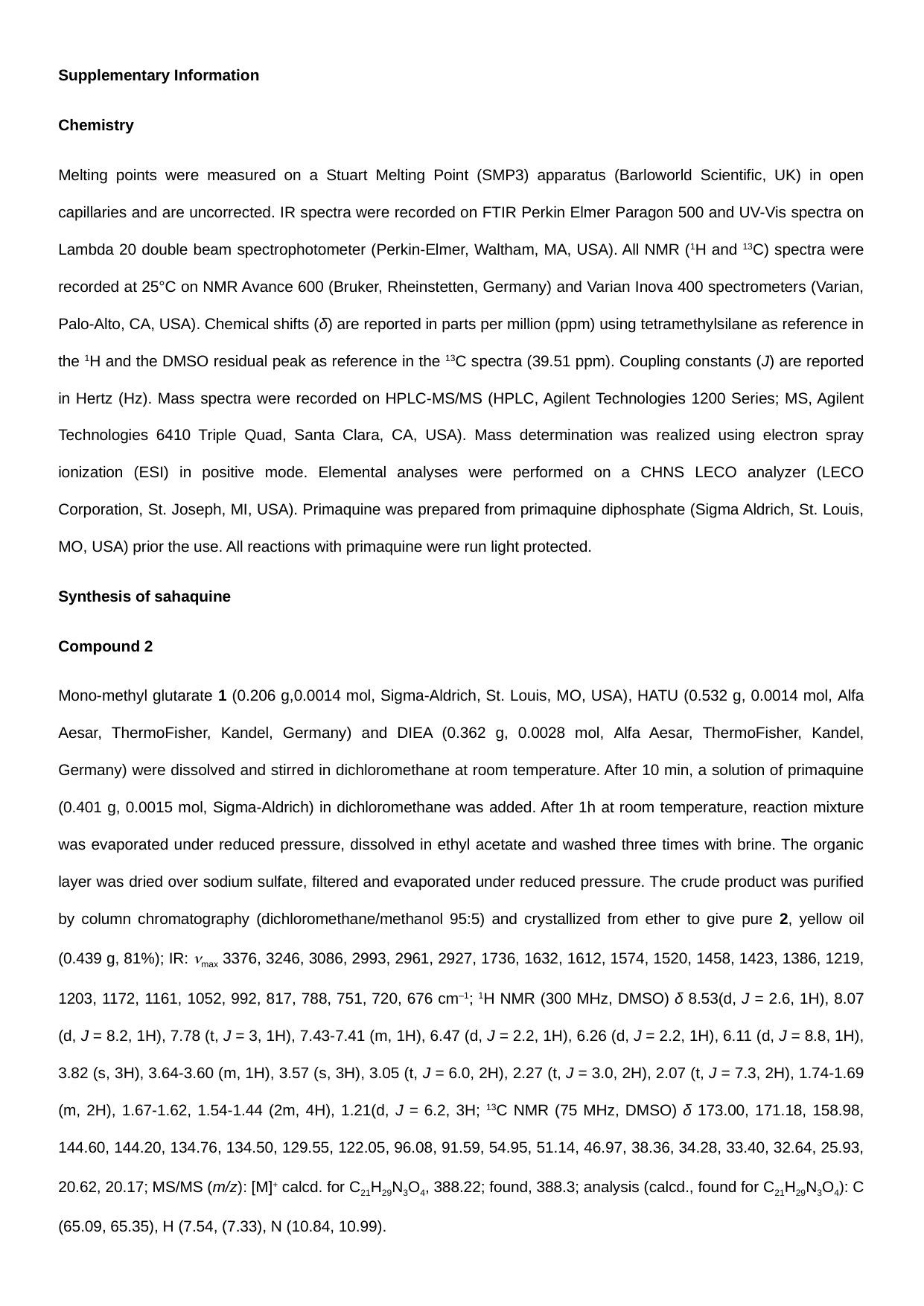

Supplementary Information
Chemistry
Melting points were measured on a Stuart Melting Point (SMP3) apparatus (Barloworld Scientific, UK) in open capillaries and are uncorrected. IR spectra were recorded on FTIR Perkin Elmer Paragon 500 and UV-Vis spectra on Lambda 20 double beam spectrophotometer (Perkin-Elmer, Waltham, MA, USA). All NMR (1H and 13C) spectra were recorded at 25°C on NMR Avance 600 (Bruker, Rheinstetten, Germany) and Varian Inova 400 spectrometers (Varian, Palo-Alto, CA, USA). Chemical shifts (δ) are reported in parts per million (ppm) using tetramethylsilane as reference in the 1H and the DMSO residual peak as reference in the 13C spectra (39.51 ppm). Coupling constants (J) are reported in Hertz (Hz). Mass spectra were recorded on HPLC-MS/MS (HPLC, Agilent Technologies 1200 Series; MS, Agilent Technologies 6410 Triple Quad, Santa Clara, CA, USA). Mass determination was realized using electron spray ionization (ESI) in positive mode. Elemental analyses were performed on a CHNS LECO analyzer (LECO Corporation, St. Joseph, MI, USA). Primaquine was prepared from primaquine diphosphate (Sigma Aldrich, St. Louis, MO, USA) prior the use. All reactions with primaquine were run light protected.
Synthesis of sahaquine
Compound 2
Mono-methyl glutarate 1 (0.206 g,0.0014 mol, Sigma-Aldrich, St. Louis, MO, USA), HATU (0.532 g, 0.0014 mol, Alfa Aesar, ThermoFisher, Kandel, Germany) and DIEA (0.362 g, 0.0028 mol, Alfa Aesar, ThermoFisher, Kandel, Germany) were dissolved and stirred in dichloromethane at room temperature. After 10 min, a solution of primaquine (0.401 g, 0.0015 mol, Sigma-Aldrich) in dichloromethane was added. After 1h at room temperature, reaction mixture was evaporated under reduced pressure, dissolved in ethyl acetate and washed three times with brine. The organic layer was dried over sodium sulfate, filtered and evaporated under reduced pressure. The crude product was purified by column chromatography (dichloromethane/methanol 95:5) and crystallized from ether to give pure 2, yellow oil (0.439 g, 81%); IR: νmax 3376, 3246, 3086, 2993, 2961, 2927, 1736, 1632, 1612, 1574, 1520, 1458, 1423, 1386, 1219, 1203, 1172, 1161, 1052, 992, 817, 788, 751, 720, 676 cm–1; 1H NMR (300 MHz, DMSO) δ 8.53(d, J = 2.6, 1H), 8.07 (d, J = 8.2, 1H), 7.78 (t, J = 3, 1H), 7.43-7.41 (m, 1H), 6.47 (d, J = 2.2, 1H), 6.26 (d, J = 2.2, 1H), 6.11 (d, J = 8.8, 1H), 3.82 (s, 3H), 3.64-3.60 (m, 1H), 3.57 (s, 3H), 3.05 (t, J = 6.0, 2H), 2.27 (t, J = 3.0, 2H), 2.07 (t, J = 7.3, 2H), 1.74-1.69 (m, 2H), 1.67-1.62, 1.54-1.44 (2m, 4H), 1.21(d, J = 6.2, 3H; 13C NMR (75 MHz, DMSO) δ 173.00, 171.18, 158.98, 144.60, 144.20, 134.76, 134.50, 129.55, 122.05, 96.08, 91.59, 54.95, 51.14, 46.97, 38.36, 34.28, 33.40, 32.64, 25.93, 20.62, 20.17; MS/MS (m/z): [M]+ calcd. for C21H29N3O4, 388.22; found, 388.3; analysis (calcd., found for C21H29N3O4): C (65.09, 65.35), H (7.54, (7.33), N (10.84, 10.99).